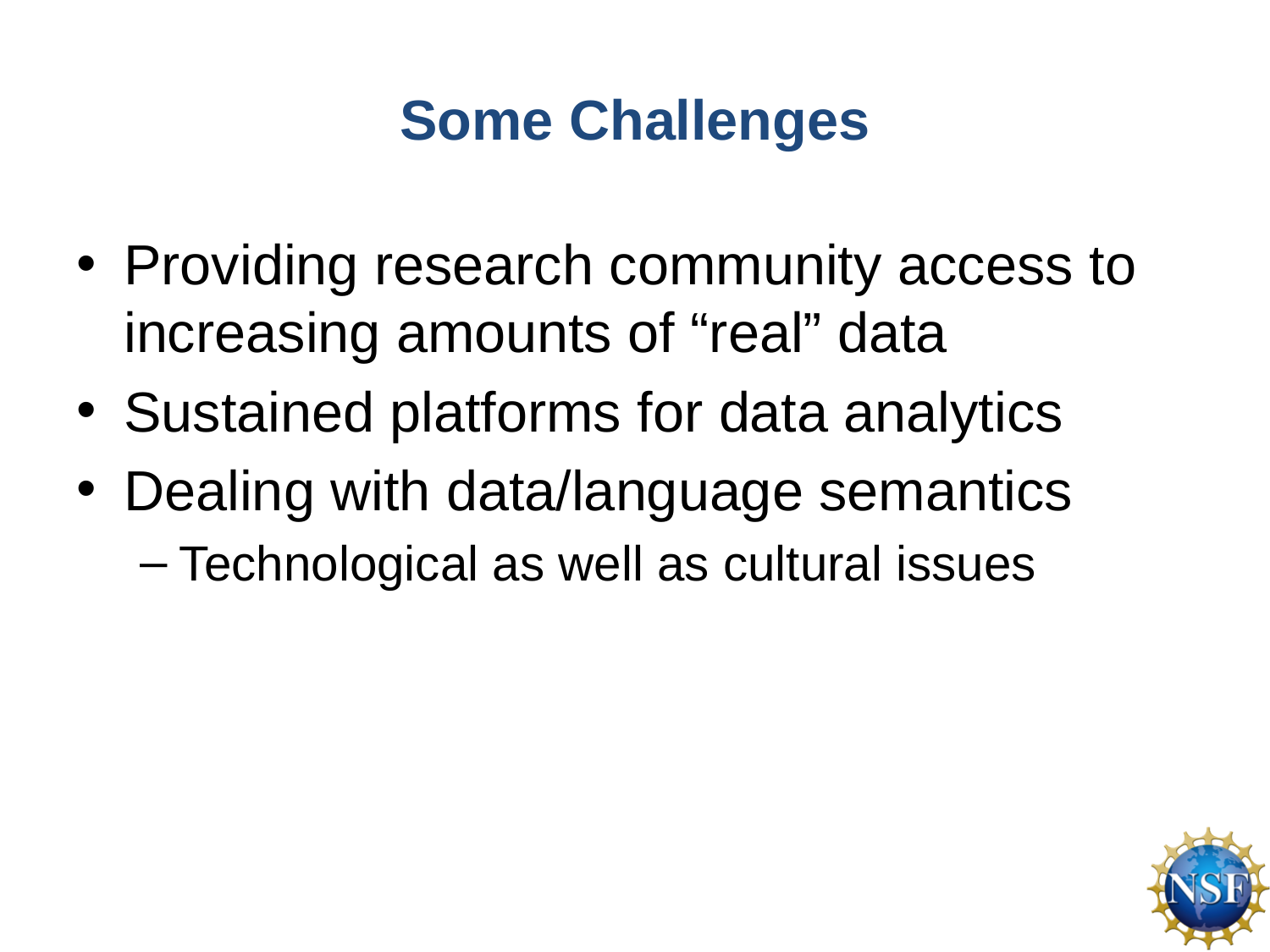

# Some Challenges
Providing research community access to increasing amounts of “real” data
Sustained platforms for data analytics
Dealing with data/language semantics
Technological as well as cultural issues